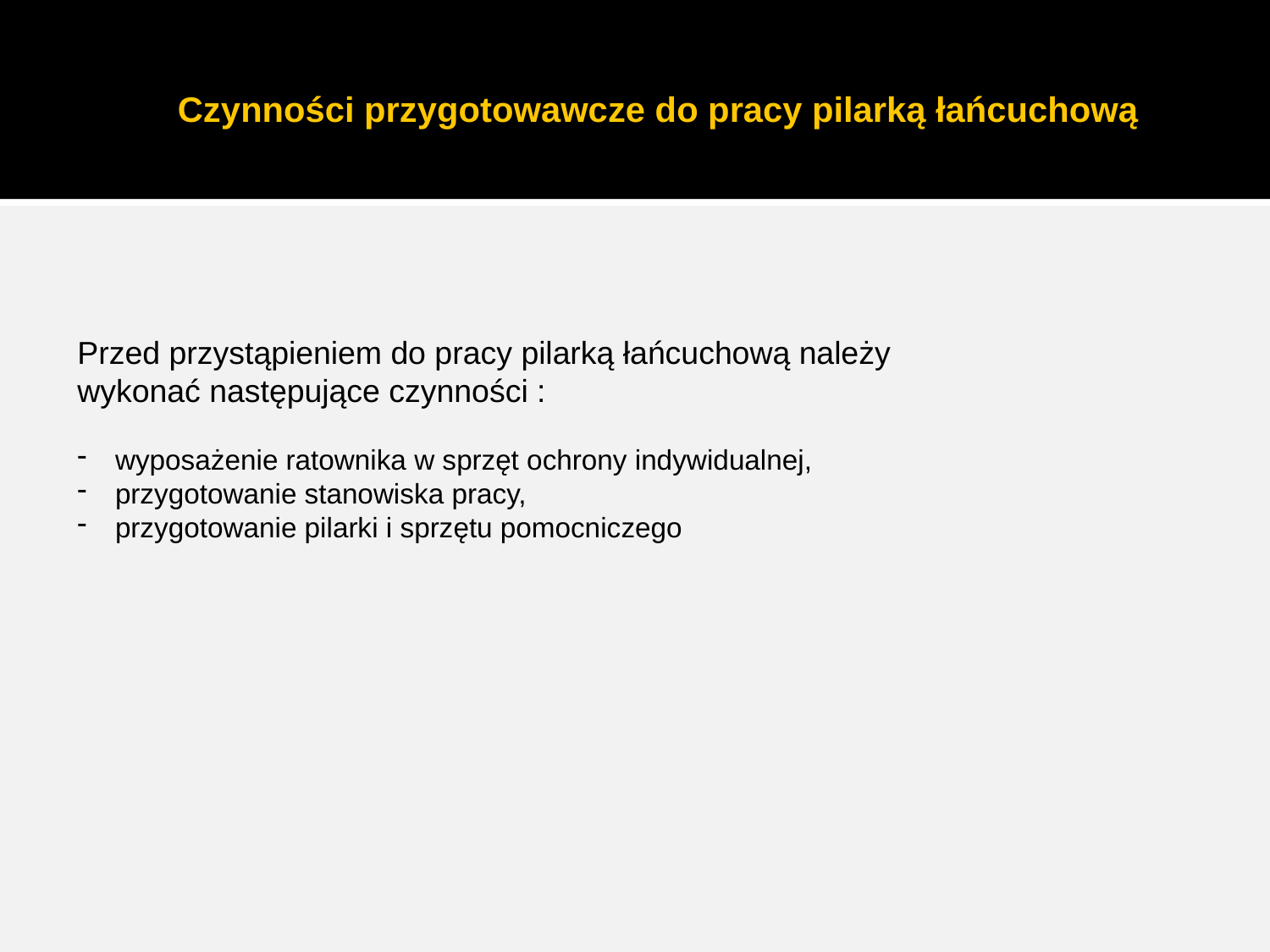

# Czynności przygotowawcze do pracy pilarką łańcuchową
Przed przystąpieniem do pracy pilarką łańcuchową należy wykonać następujące czynności :

 wyposażenie ratownika w sprzęt ochrony indywidualnej,
 przygotowanie stanowiska pracy,
 przygotowanie pilarki i sprzętu pomocniczego